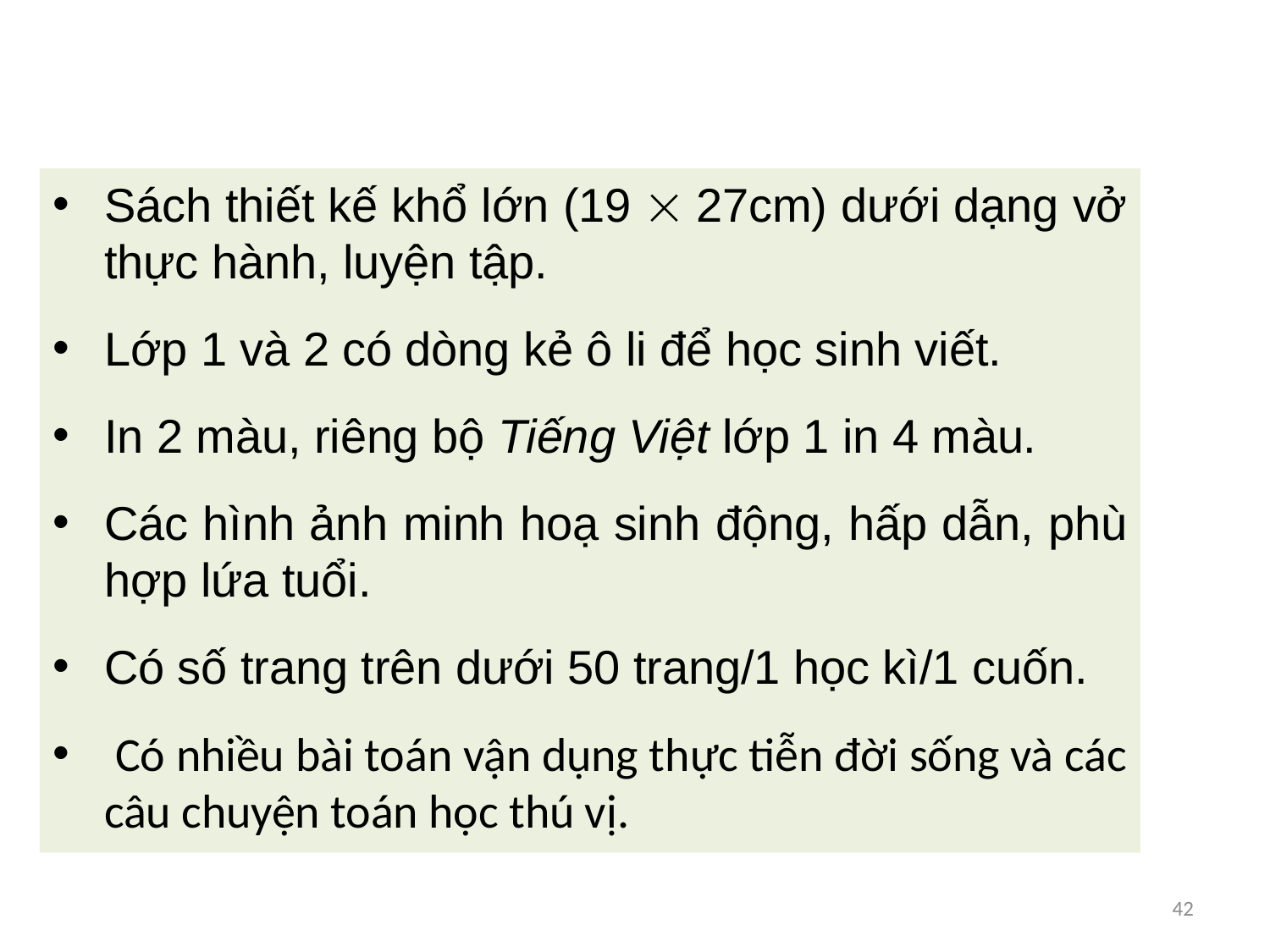

Sách thiết kế khổ lớn (19 × 27cm) dưới dạng vở thực hành, luyện tập.
Lớp 1 và 2 có dòng kẻ ô li để học sinh viết.
In 2 màu, riêng bộ Tiếng Việt lớp 1 in 4 màu.
Các hình ảnh minh hoạ sinh động, hấp dẫn, phù hợp lứa tuổi.
Có số trang trên dưới 50 trang/1 học kì/1 cuốn.
 Có nhiều bài toán vận dụng thực tiễn đời sống và các câu chuyện toán học thú vị.

42